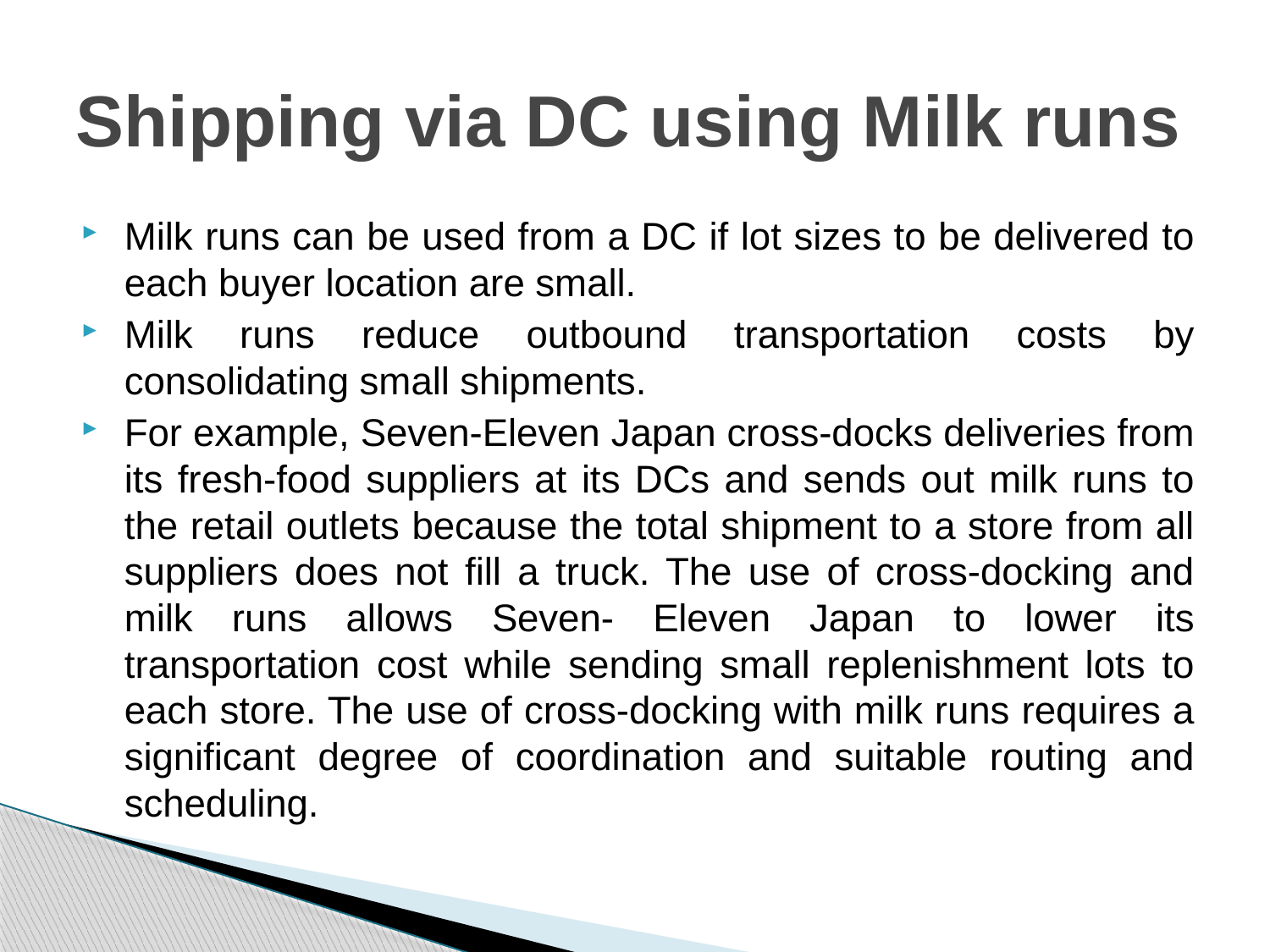

# Shipping via DC using Milk runs
Milk runs can be used from a DC if lot sizes to be delivered to each buyer location are small.
Milk runs reduce outbound transportation costs by consolidating small shipments.
For example, Seven-Eleven Japan cross-docks deliveries from its fresh-food suppli­ers at its DCs and sends out milk runs to the retail outlets because the total shipment to a store from all suppliers does not fill a truck. The use of cross-docking and milk runs allows Seven- Eleven Japan to lower its transportation cost while sending small replenishment lots to each store. The use of cross-docking with milk runs requires a significant degree of coordination and suitable routing and scheduling.